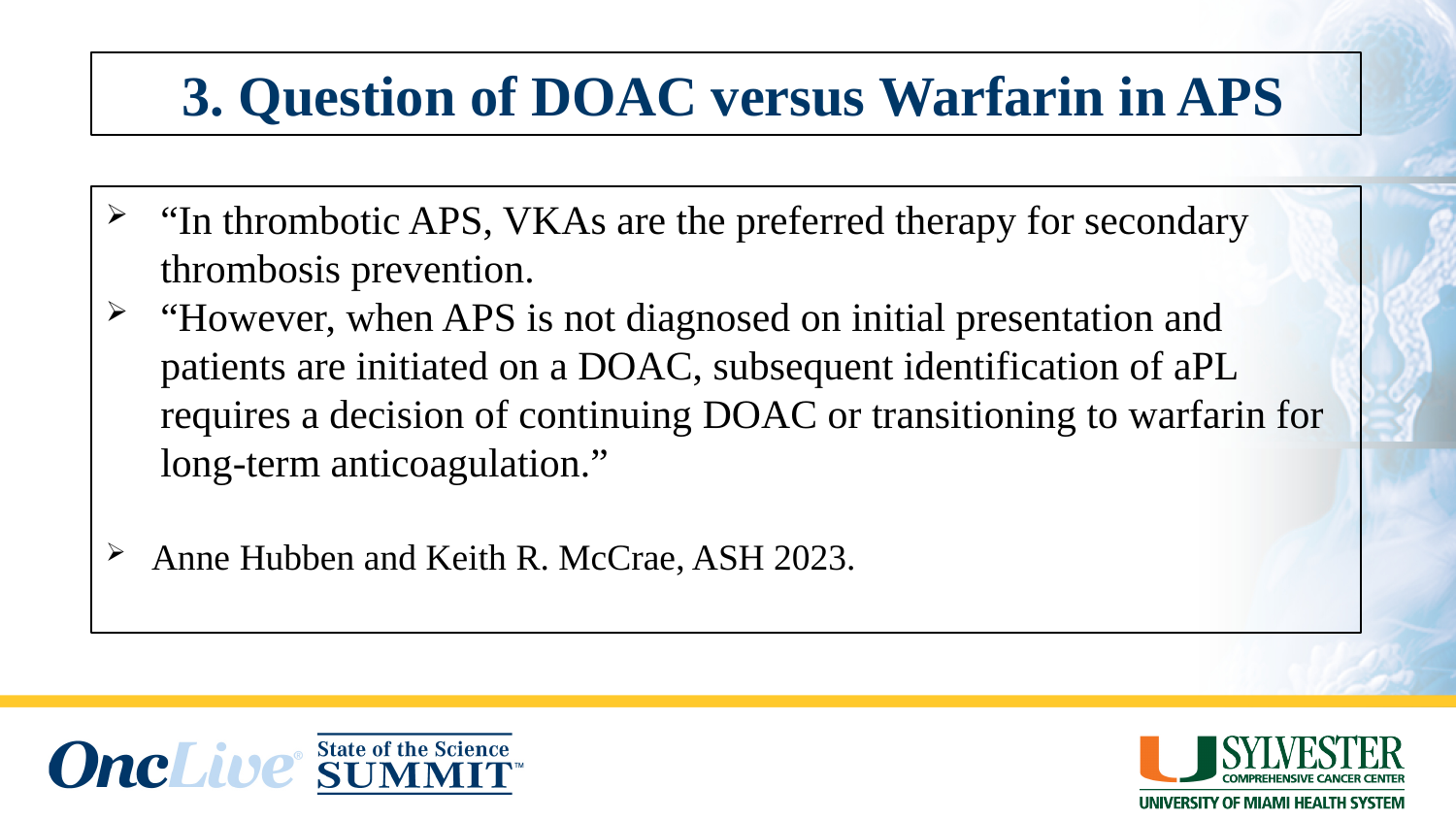

3. Question of DOAC versus Warfarin in APS
“In thrombotic APS, VKAs are the preferred therapy for secondary thrombosis prevention.
“However, when APS is not diagnosed on initial presentation and patients are initiated on a DOAC, subsequent identification of aPL requires a decision of continuing DOAC or transitioning to warfarin for long-term anticoagulation.”

Anne Hubben and Keith R. McCrae, ASH 2023.